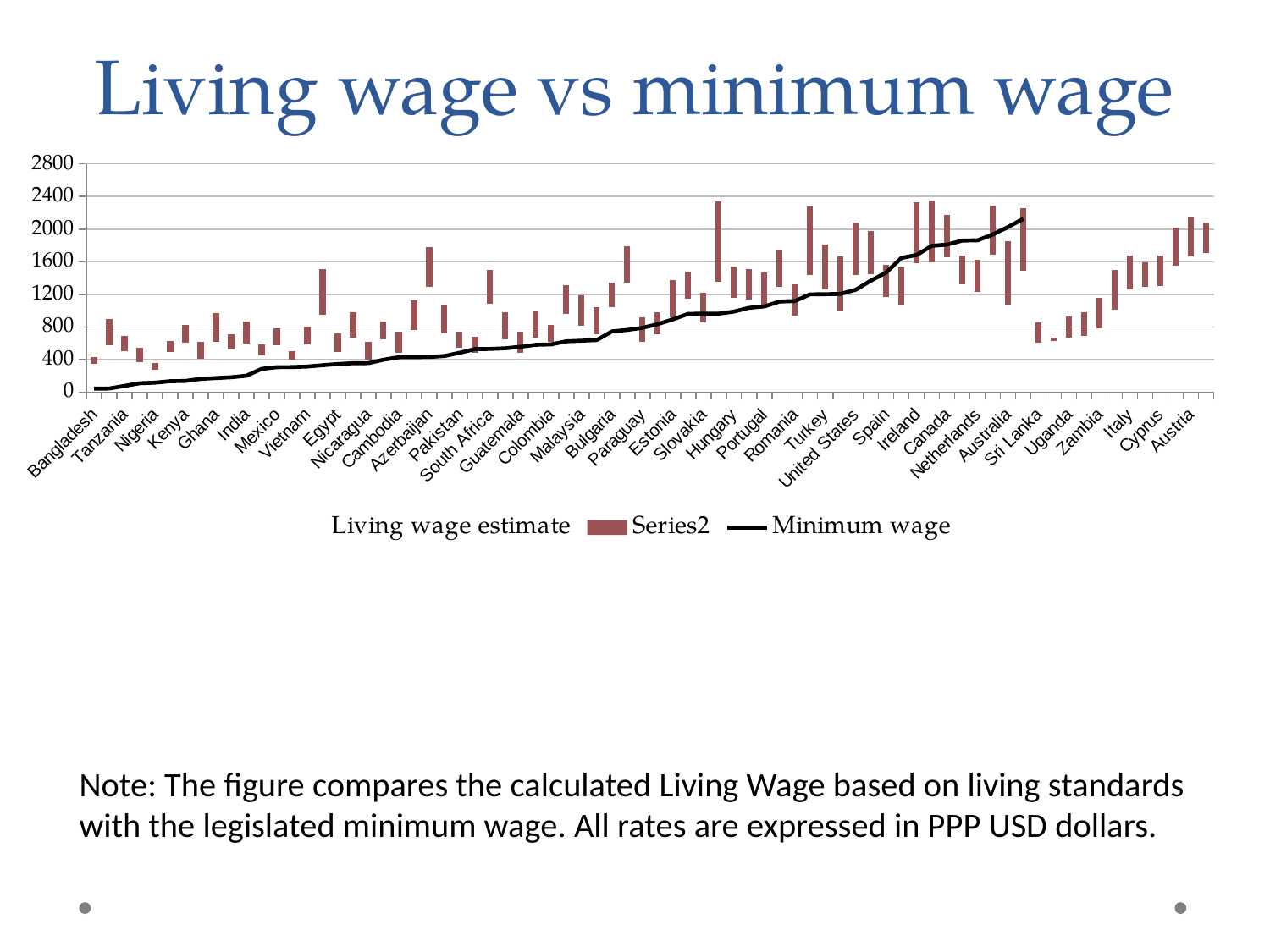

# Living wage vs minimum wage

### Chart

| Category | Living wage estimate |  | Minimum wage |
|---|---|---|---|
| Bangladesh | 347.0259 | 82.3451 | 44.11346 |
| Ethiopia | 573.4406 | 320.48349999999994 | 45.01776 |
| Tanzania | 506.6672 | 181.57939999999996 | 77.09122 |
| Angola | 371.1794 | 171.86109999999996 | 109.0861 |
| Nigeria | 270.1577 | 91.99610000000001 | 116.6148 |
| Niger | 492.8889 | 135.76850000000007 | 134.6349 |
| Kenya | 603.0421 | 220.91629999999998 | 137.2468 |
| Madagascar | 410.7116 | 209.60890000000006 | 163.3217 |
| Ghana | 615.8511 | 350.1898 | 173.2836 |
| Senegal | 526.0103 | 181.30759999999998 | 182.7231 |
| India | 600.3932 | 271.1454 | 201.5191 |
| Myanmar | 454.3497 | 130.91430000000003 | 286.0313 |
| Mexico | 571.1965 | 211.37220000000002 | 306.8338 |
| Indonesia | 401.0586 | 107.40469999999999 | 307.7228 |
| Vietnam | 590.4423 | 214.058 | 314.5062 |
| China | 952.0123 | 553.3737 | 330.4506 |
| Egypt | 497.925 | 221.61970000000002 | 345.3815 |
| Kazakhstan | 669.6498 | 311.4457 | 354.8643 |
| Nicaragua | 397.4522 | 220.04860000000002 | 356.1718 |
| El Salvador | 646.5488 | 218.83179999999993 | 397.8762 |
| Cambodia | 485.4009 | 254.4792 | 428.8315 |
| Russian Federation | 763.8629 | 362.8351000000001 | 430.8186 |
| Azerbaijan | 1295.509 | 479.818 | 431.8363 |
| Brazil | 720.4291 | 351.32090000000005 | 443.8199 |
| Pakistan | 545.6238 | 199.764 | 483.0113 |
| Honduras | 485.0607 | 192.87519999999995 | 528.5602 |
| South Africa | 1083.715 | 416.8140000000001 | 530.4899 |
| Peru | 654.186 | 324.19849999999997 | 538.4009 |
| Guatemala | 477.5527 | 268.76219999999995 | 557.0708 |
| Ukraine | 669.1689 | 317.85529999999994 | 581.7587 |
| Colombia | 613.9882 | 206.85889999999995 | 586.6545 |
| Chile | 961.9597 | 354.2583000000001 | 624.3958 |
| Malaysia | 818.4702 | 373.1258 | 631.9072 |
| Belarus | 707.7837 | 339.3483000000001 | 639.9141 |
| Bulgaria | 1039.379 | 306.48400000000015 | 746.2211 |
| Latvia | 1341.07 | 452.94399999999996 | 763.788 |
| Paraguay | 622.1215 | 295.7320000000001 | 789.8259 |
| Costa Rica | 715.114 | 269.85429999999997 | 834.2358 |
| Estonia | 918.5792 | 455.1518 | 893.7527 |
| Czech Republic | 1151.742 | 323.92700000000013 | 960.9843 |
| Slovakia | 852.1769 | 370.51210000000003 | 963.3304 |
| Croatia | 1356.456 | 986.5139999999999 | 963.3923 |
| Hungary | 1155.66 | 382.788 | 988.481 |
| Greece | 1134.694 | 378.23199999999997 | 1034.841 |
| Portugal | 1052.552 | 413.50300000000016 | 1052.552 |
| Lithuania | 1291.952 | 450.68100000000004 | 1111.68 |
| Romania | 941.0407 | 387.1713 | 1118.494 |
| Malta | 1440.217 | 838.8069999999998 | 1199.653 |
| Turkey | 1261.083 | 553.212 | 1201.598 |
| Poland | 991.671 | 675.4079999999999 | 1206.086 |
| United States | 1440.0 | 640.0 | 1257.0 |
| Slovenia | 1443.097 | 532.48 | 1369.013 |
| Spain | 1167.568 | 398.51099999999997 | 1468.199 |
| United Kingdom | 1077.116 | 456.19100000000003 | 1647.355 |
| Ireland | 1585.796 | 742.0710000000001 | 1683.384 |
| France | 1594.371 | 755.8499999999999 | 1796.324 |
| Canada | 1656.64 | 522.3639999999998 | 1810.364 |
| Belgium | 1318.398 | 361.6840000000002 | 1859.757 |
| Netherlands | 1234.028 | 392.12099999999987 | 1863.729 |
| Germany | 1689.8 | 596.3999999999999 | 1934.572 |
| Australia | 1072.713 | 780.155 | 2026.452 |
| Luxembourg | 1489.3 | 770.327 | 2127.131 |
| Sri Lanka | 602.9376 | 253.57180000000005 | None |
| Burkina Faso | 624.2472 | 41.710199999999986 | None |
| Uganda | 669.7638 | 258.71950000000004 | None |
| Zimbabwe | 687.9111 | 289.1222 | None |
| Zambia | 787.4952 | 373.02380000000005 | None |
| Rwanda | 1007.516 | 488.2900000000001 | None |
| Italy | 1262.076 | 416.42100000000005 | None |
| Finland | 1288.416 | 306.26300000000015 | None |
| Cyprus | 1307.407 | 368.385 | None |
| Denmark | 1551.938 | 463.078 | None |
| Austria | 1666.974 | 488.1859999999999 | None |
| Sweden | 1710.643 | 374.203 | None |
Note: The figure compares the calculated Living Wage based on living standards with the legislated minimum wage. All rates are expressed in PPP USD dollars.